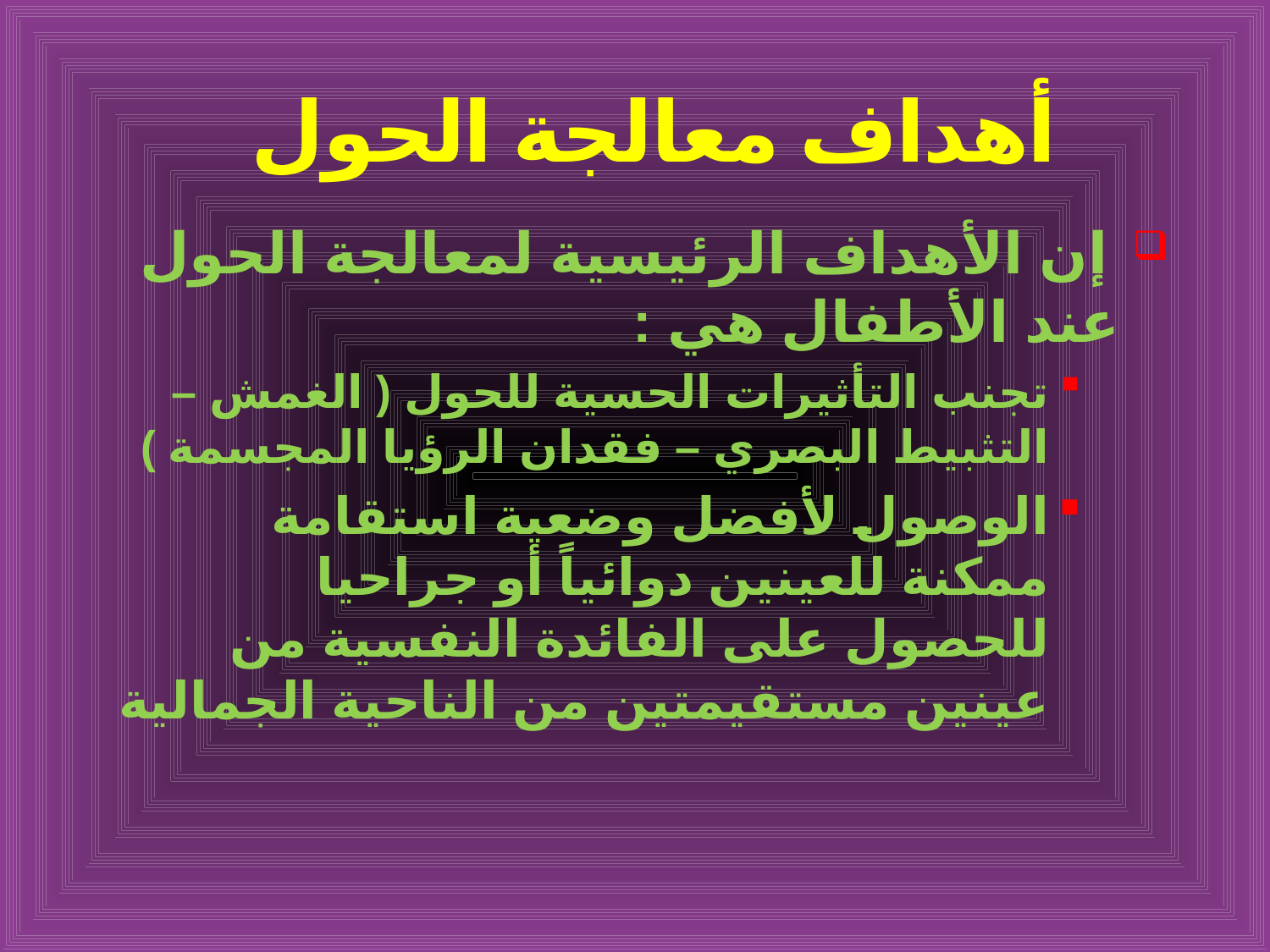

# أهداف معالجة الحول
 إن الأهداف الرئيسية لمعالجة الحول عند الأطفال هي :
تجنب التأثيرات الحسية للحول ( الغمش – التثبيط البصري – فقدان الرؤيا المجسمة )
الوصول لأفضل وضعية استقامة ممكنة للعينين دوائياً أو جراحيا للحصول على الفائدة النفسية من عينين مستقيمتين من الناحية الجمالية